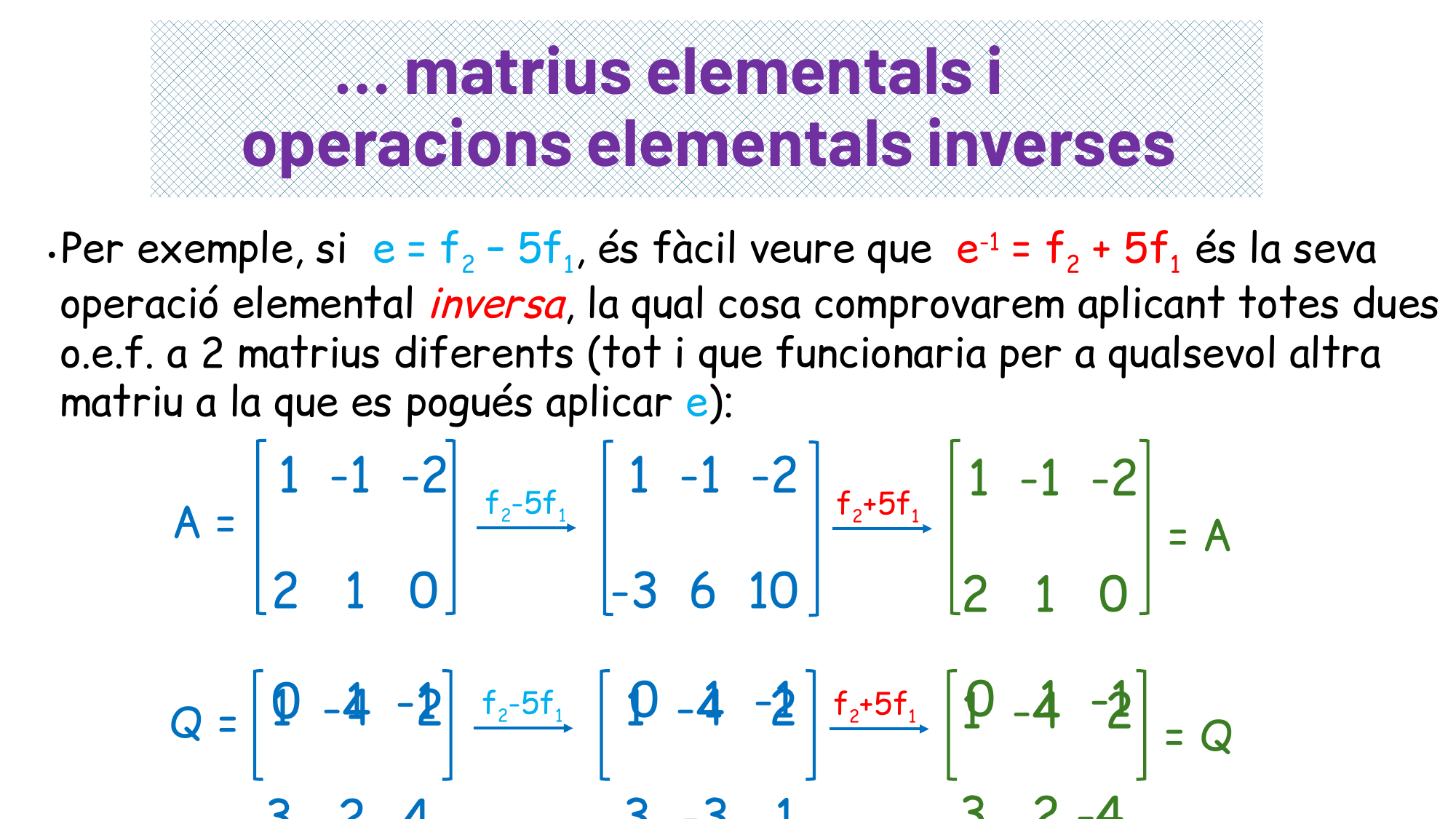

# … matrius elementals i operacions elementals inverses
• Per exemple, si  e = f2 – 5f1, és fàcil veure que  e-1 = f2 + 5f1  és la seva
 operació elemental inversa, la qual cosa comprovarem aplicant totes dues
 o.e.f. a 2 matrius diferents (tot i que funcionaria per a qualsevol altra
 matriu a la que es pogués aplicar e):

  1  -1  -2
 2   1   0
 1  -4   2

   1  -1  -2
 -3  6  10
  1  -4   2

  1  -1  -2
 2   1   0
 1  -4   2

f2-5f1
f2+5f1
A =
= A
  0   1  -1
 3   2 -4

  0   1  -1
 3  -3   1

  0   1  -1
 3   2 -4

f2-5f1
f2+5f1
Q =
= Q